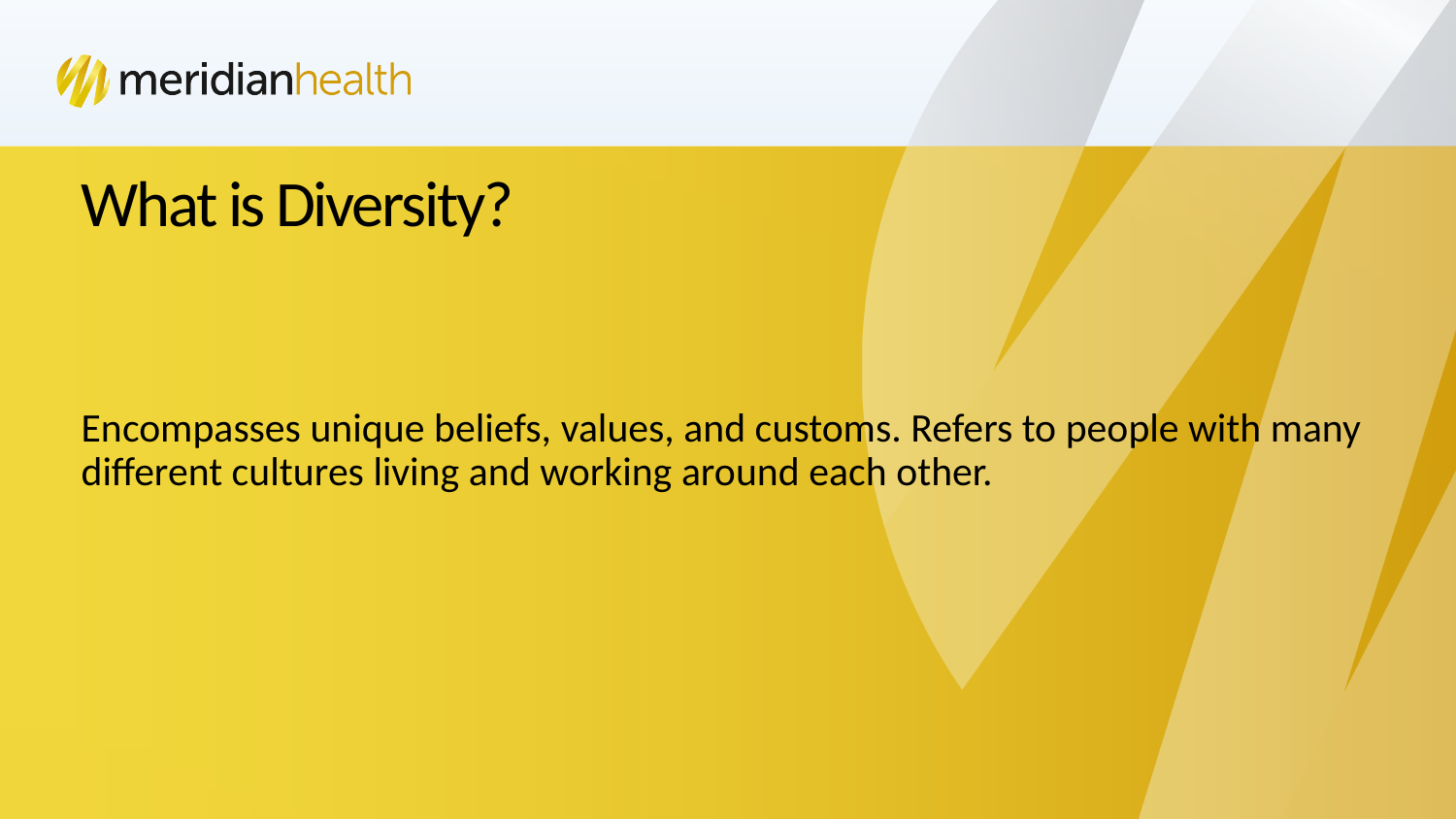

# What is Diversity?

Encompasses unique beliefs, values, and customs. Refers to people with many different cultures living and working around each other.